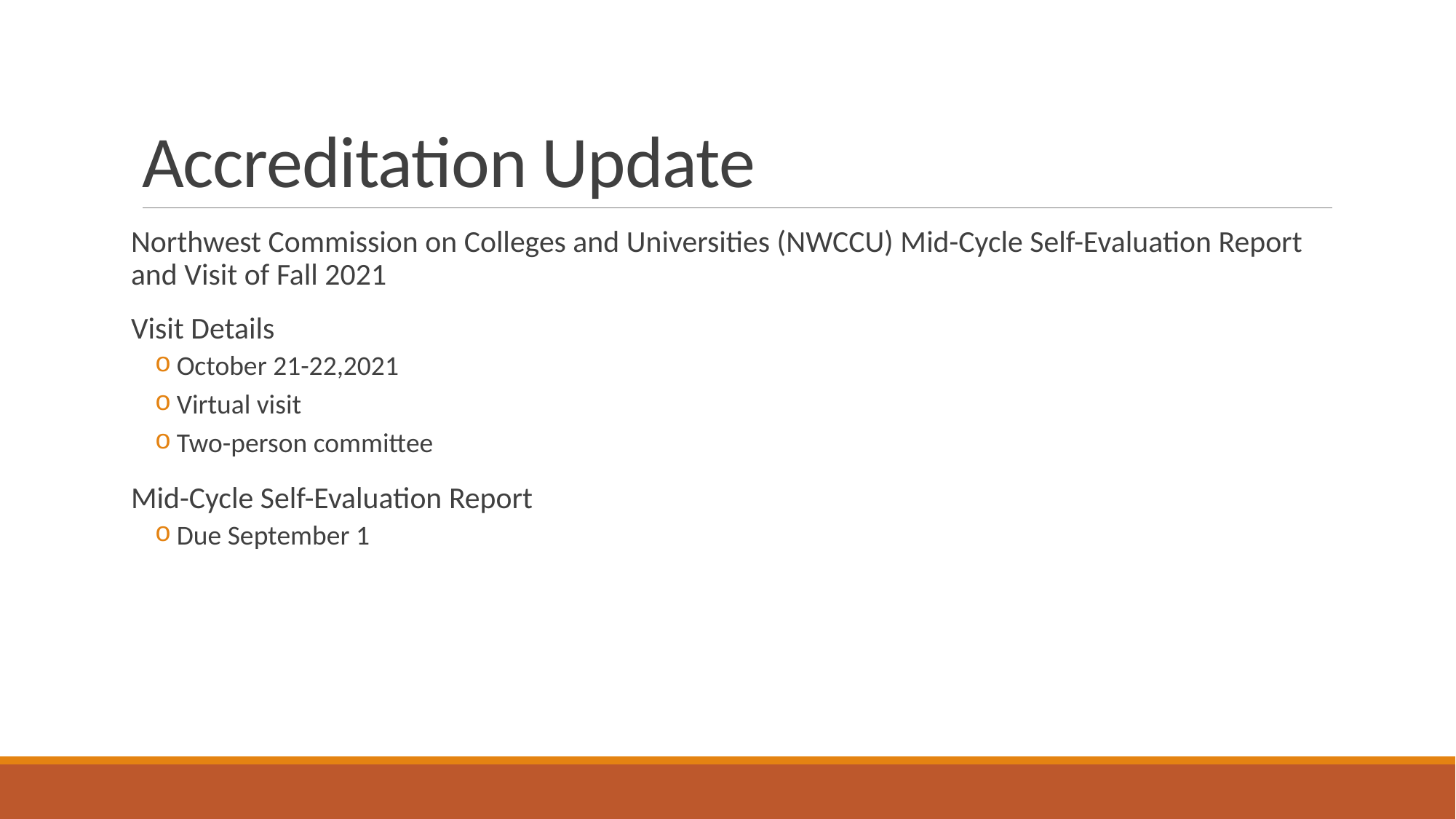

# Accreditation Update
Northwest Commission on Colleges and Universities (NWCCU) Mid-Cycle Self-Evaluation Report and Visit of Fall 2021
Visit Details
October 21-22,2021
Virtual visit
Two-person committee
Mid-Cycle Self-Evaluation Report
Due September 1